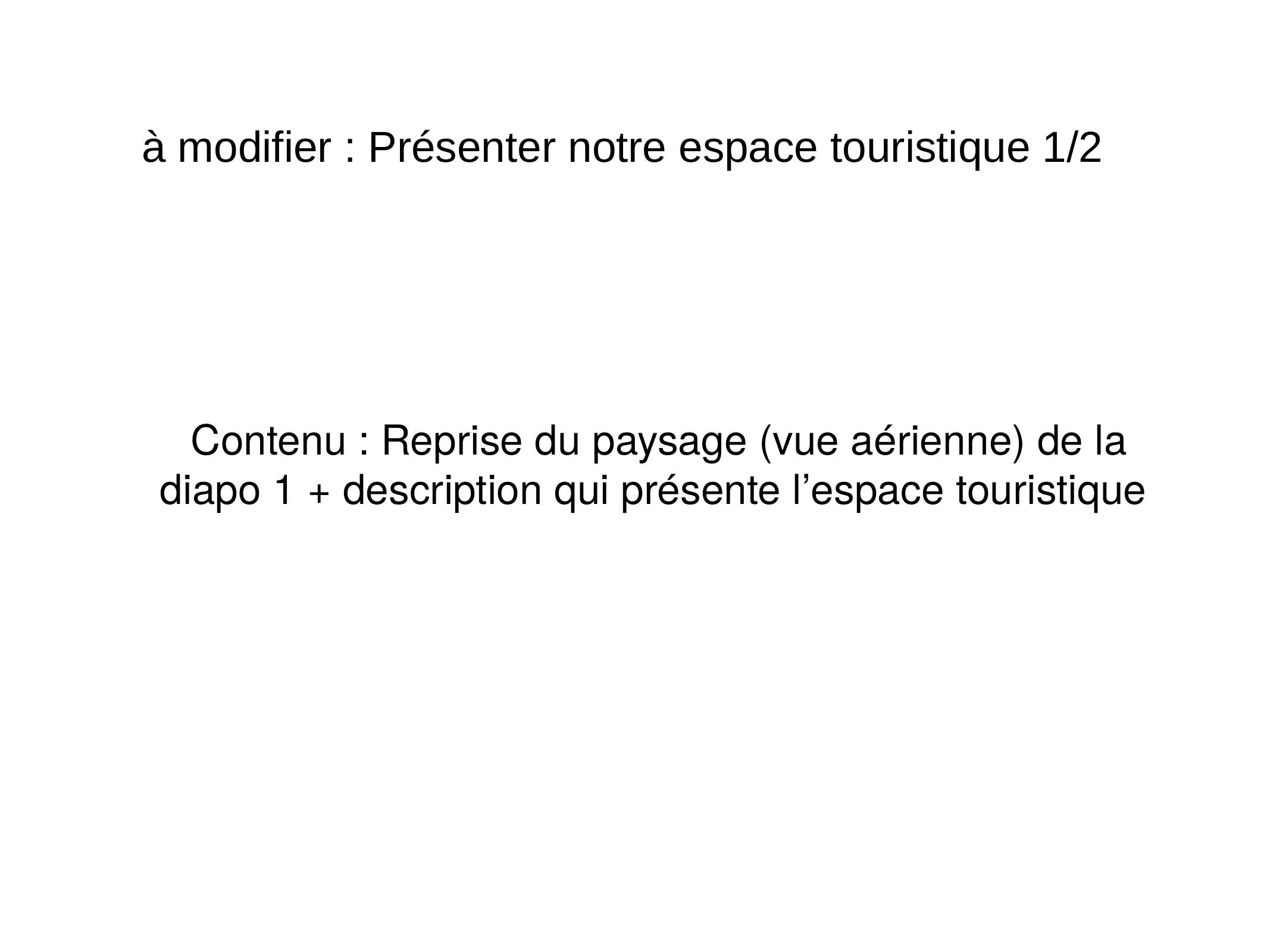

# à modifier : Présenter notre espace touristique 1/2
Contenu : Reprise du paysage (vue aérienne) de la diapo 1 + description qui présente l’espace touristique